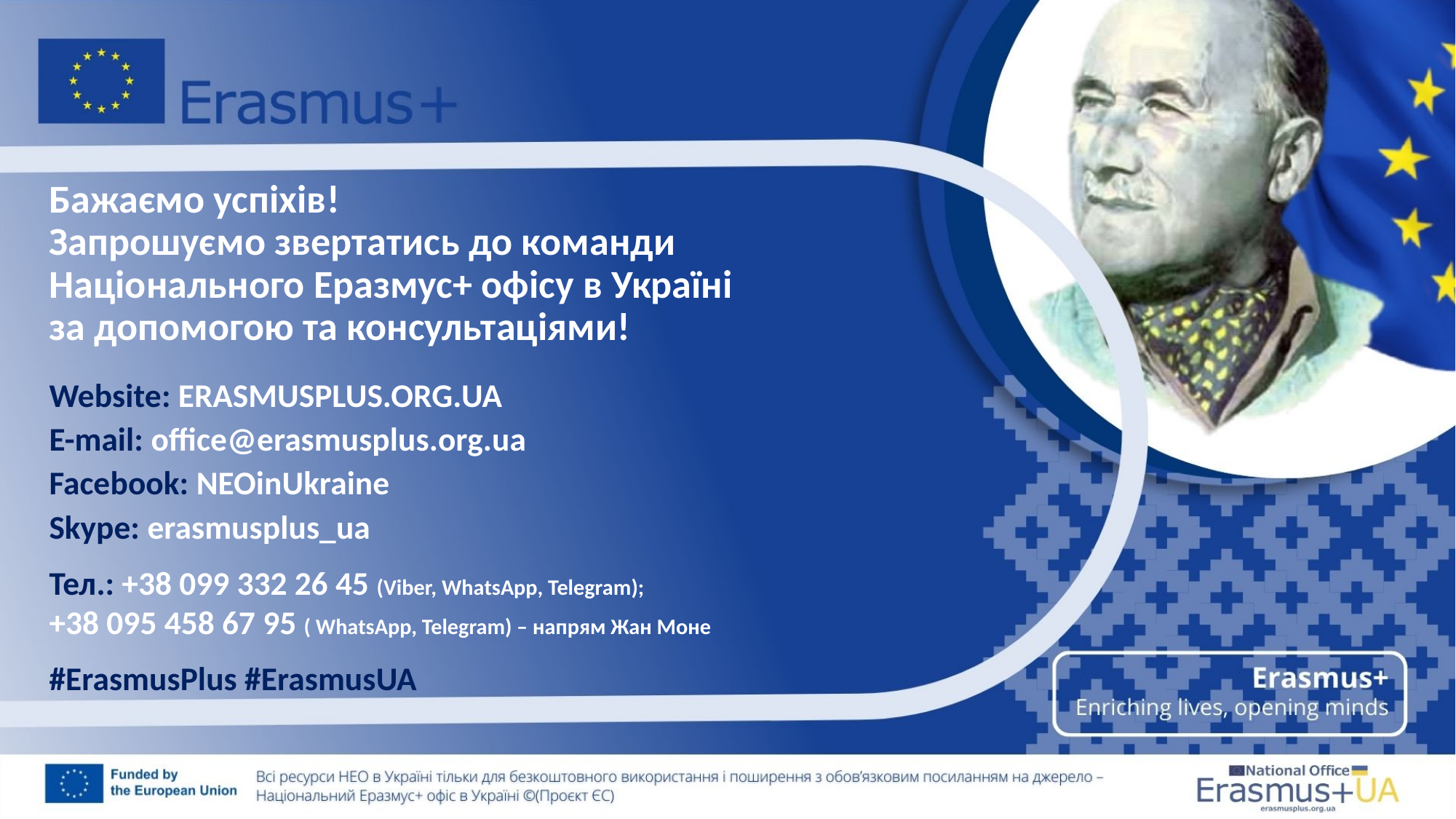

# Бажаємо успіхів! Запрошуємо звертатись до команди Національного Еразмус+ офісу в Україні за допомогою та консультаціями!

Website: ERASMUSPLUS.ORG.UA
E-mail: office@erasmusplus.org.ua
Facebook: NEOinUkraine
Skype: erasmusplus_ua
Тел.: +38 099 332 26 45 (Viber, WhatsApp, Telegram);
+38 095 458 67 95 ( WhatsApp, Telegram) – напрям Жан Моне
#ErasmusPlus #ErasmusUA